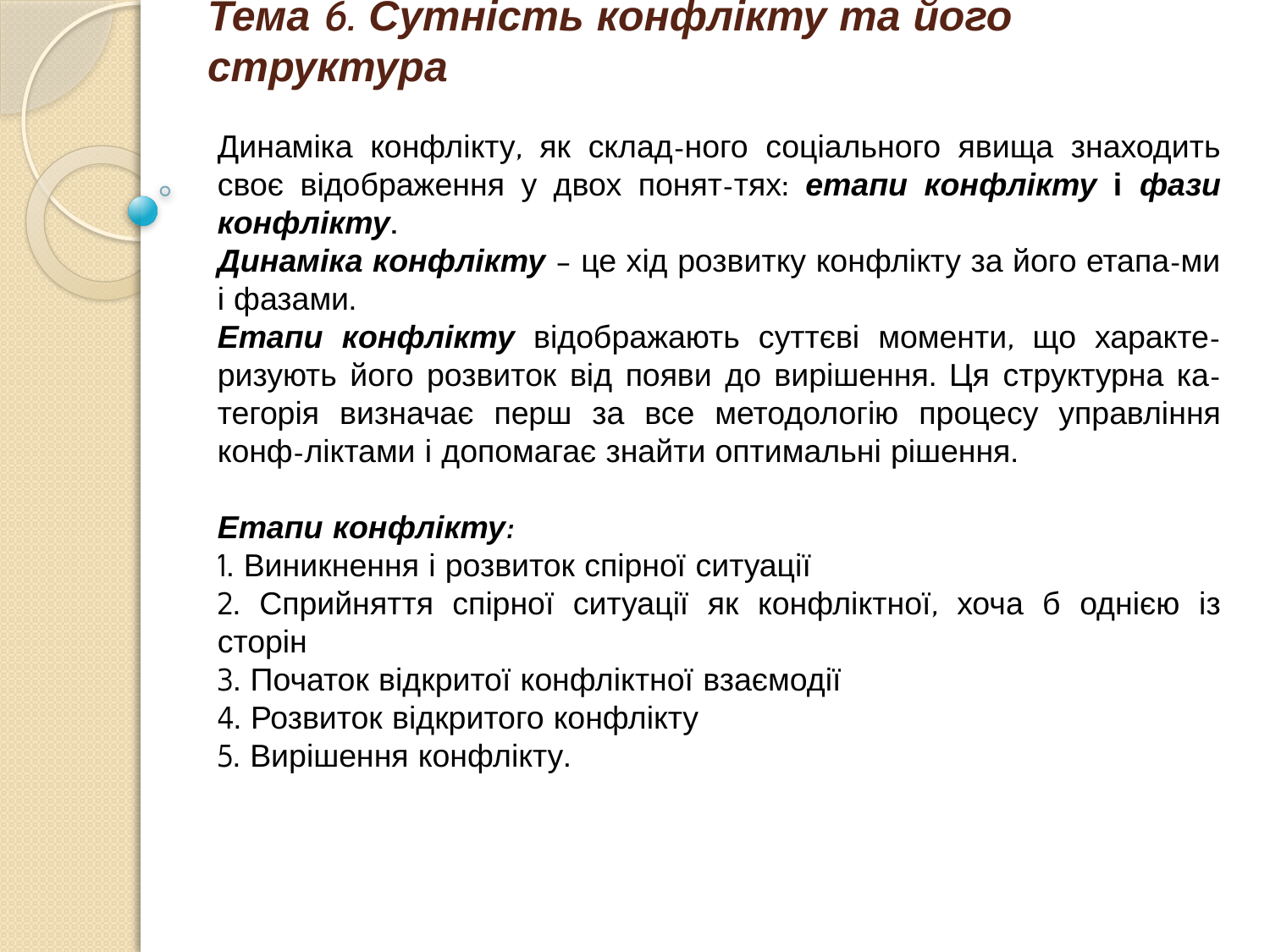

# Тема 6. Сутність конфлікту та його структура
Динаміка конфлікту, як склад-ного соціального явища знаходить своє відображення у двох понят-тях: етапи конфлікту і фази конфлікту.
Динаміка конфлікту – це хід розвитку конфлікту за його етапа-ми і фазами.
Етапи конфлікту відображають суттєві моменти, що характе-ризують його розвиток від появи до вирішення. Ця структурна ка-тегорія визначає перш за все методологію процесу управління конф-ліктами і допомагає знайти оптимальні рішення.

Етапи конфлікту:
1. Виникнення і розвиток спірної ситуації
2. Сприйняття спірної ситуації як конфліктної, хоча б однією із сторін
3. Початок відкритої конфліктної взаємодії
4. Розвиток відкритого конфлікту
5. Вирішення конфлікту.